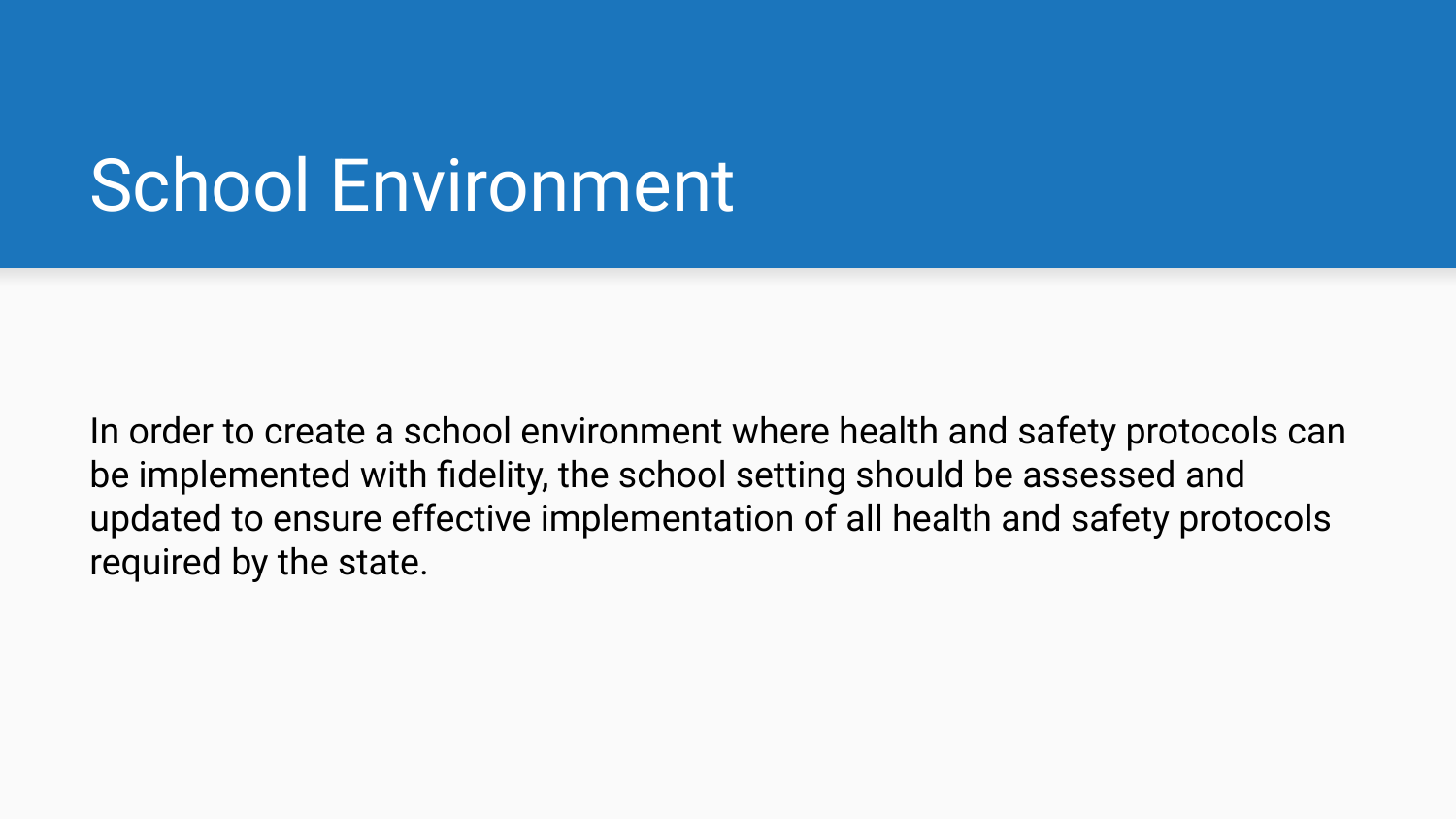

# School Environment

In order to create a school environment where health and safety protocols can be implemented with fidelity, the school setting should be assessed and updated to ensure effective implementation of all health and safety protocols required by the state.